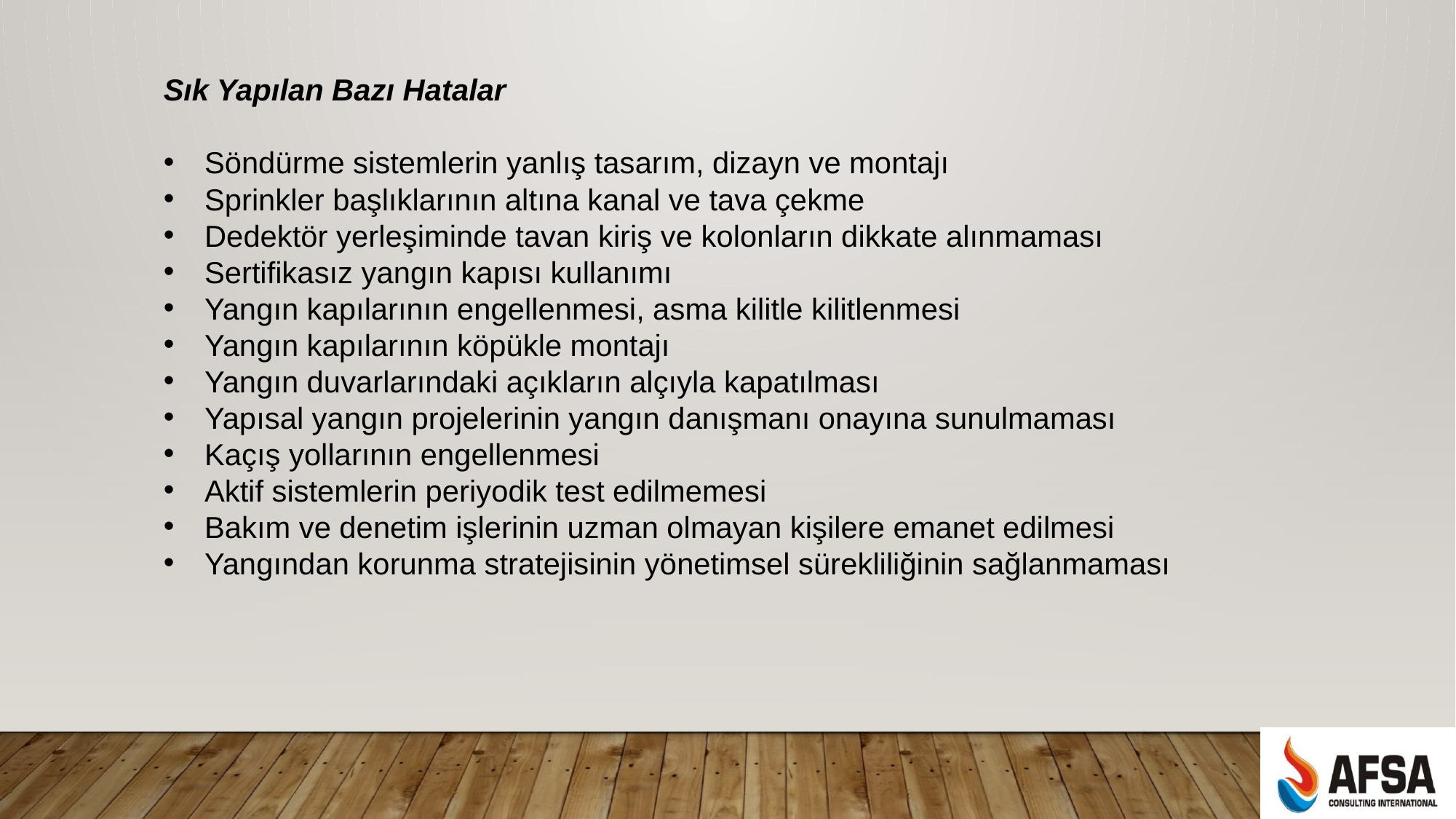

Sık Yapılan Bazı Hatalar

Söndürme sistemlerin yanlış tasarım, dizayn ve montajı
Sprinkler başlıklarının altına kanal ve tava çekme
Dedektör yerleşiminde tavan kiriş ve kolonların dikkate alınmaması
Sertifikasız yangın kapısı kullanımı
Yangın kapılarının engellenmesi, asma kilitle kilitlenmesi
Yangın kapılarının köpükle montajı
Yangın duvarlarındaki açıkların alçıyla kapatılması
Yapısal yangın projelerinin yangın danışmanı onayına sunulmaması
Kaçış yollarının engellenmesi
Aktif sistemlerin periyodik test edilmemesi
Bakım ve denetim işlerinin uzman olmayan kişilere emanet edilmesi
Yangından korunma stratejisinin yönetimsel sürekliliğinin sağlanmaması